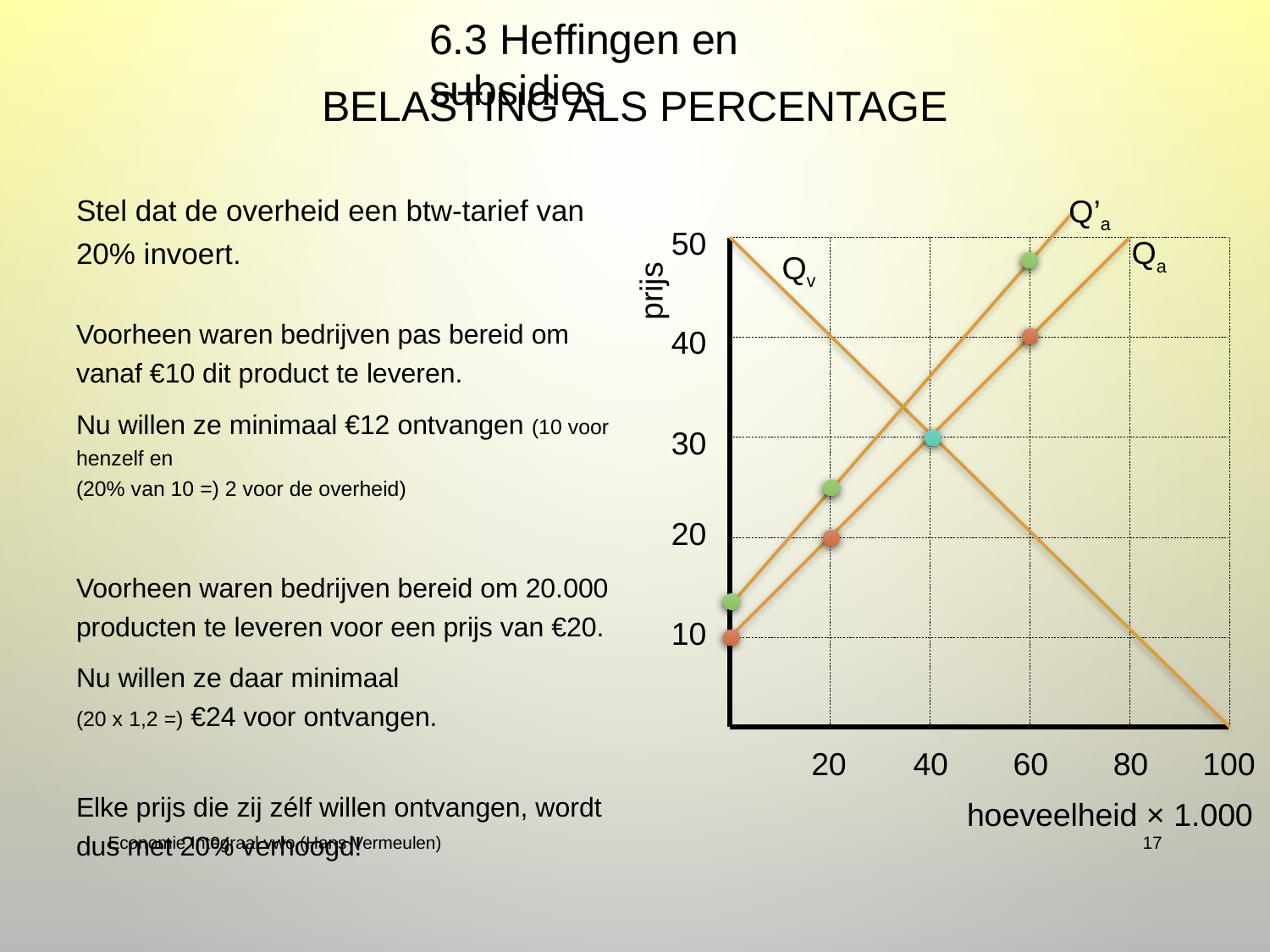

6.3 Heffingen en subsidies
# Belasting als percentage
Stel dat de overheid een btw-tarief van 20% invoert.

Voorheen waren bedrijven pas bereid om vanaf €10 dit product te leveren.
Nu willen ze minimaal €12 ontvangen (10 voor henzelf en
(20% van 10 =) 2 voor de overheid)

Voorheen waren bedrijven bereid om 20.000 producten te leveren voor een prijs van €20.
Nu willen ze daar minimaal
(20 x 1,2 =) €24 voor ontvangen.
Elke prijs die zij zélf willen ontvangen, wordt dus met 20% verhoogd!
Q’a
50
Qa
Qv

prijs
40

30

20

10

20
40
60
80
100
hoeveelheid × 1.000
Economie Integraal vwo (Hans Vermeulen)
17